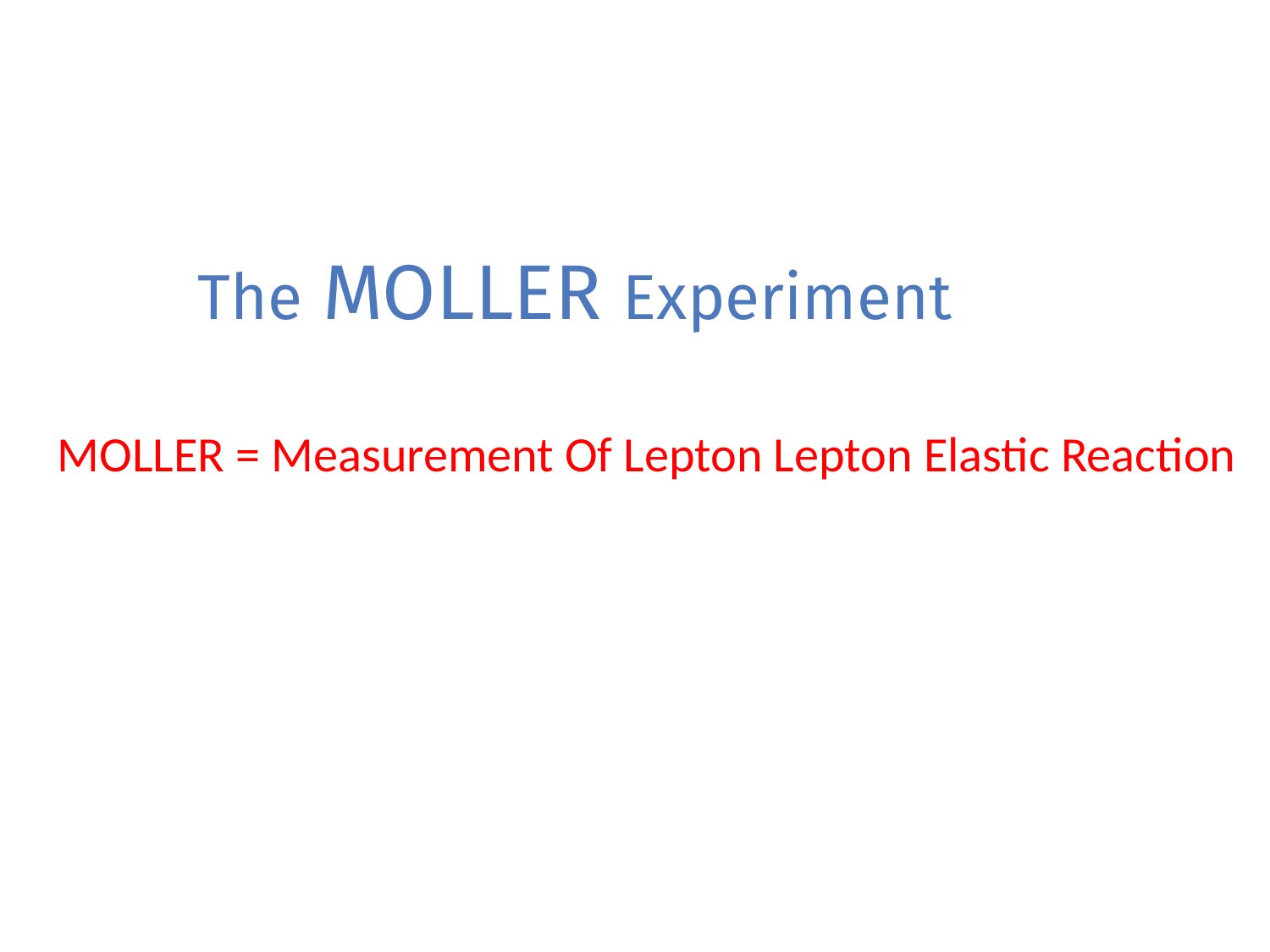

The MOLLER Experiment
MOLLER = Measurement Of Lepton Lepton Elastic Reaction